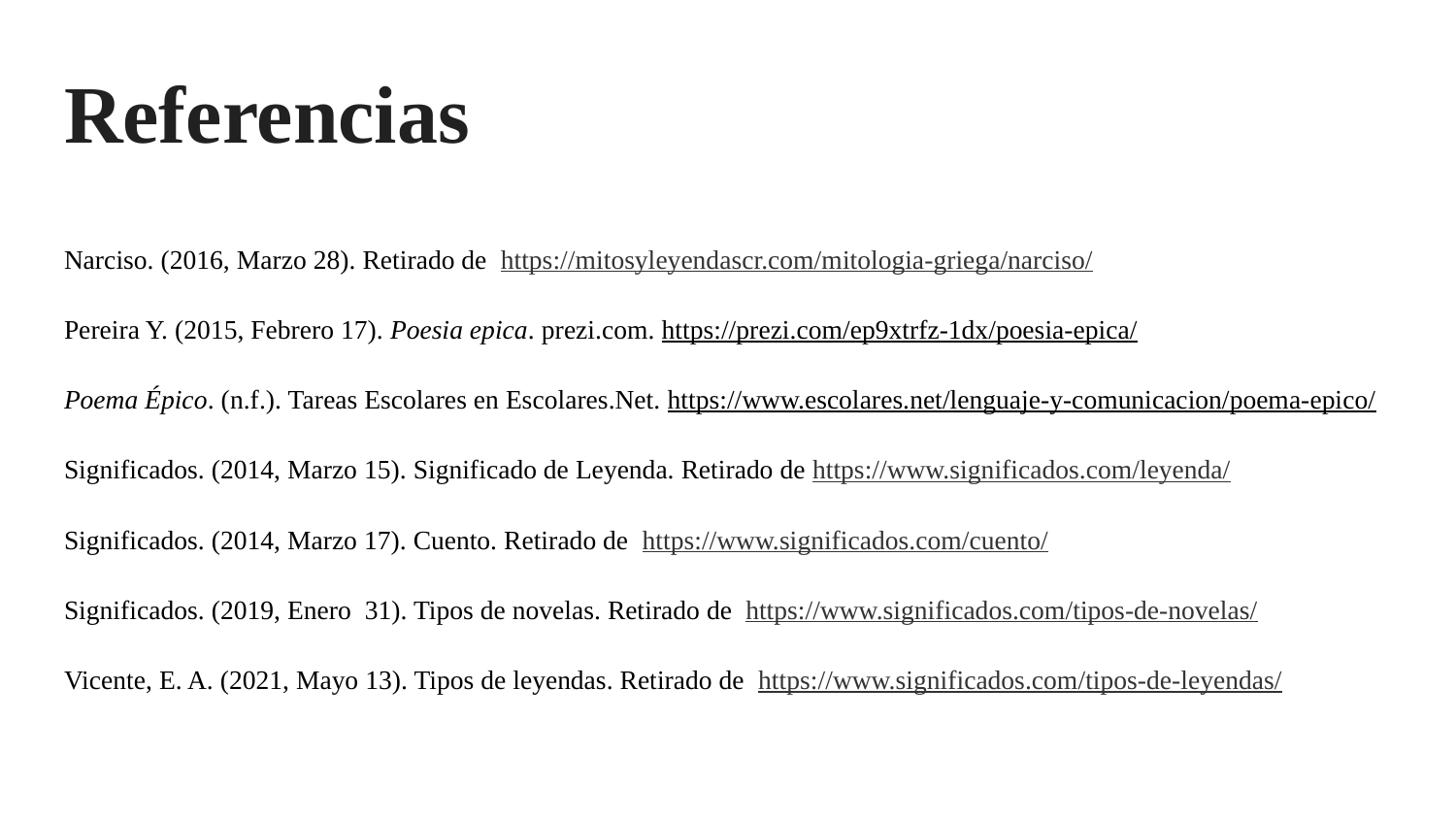

# Referencias
Narciso. (2016, Marzo 28). Retirado de  https://mitosyleyendascr.com/mitologia-griega/narciso/
Pereira Y. (2015, Febrero 17). Poesia epica. prezi.com. https://prezi.com/ep9xtrfz-1dx/poesia-epica/
Poema Épico. (n.f.). Tareas Escolares en Escolares.Net. https://www.escolares.net/lenguaje-y-comunicacion/poema-epico/
Significados. (2014, Marzo 15). Significado de Leyenda. Retirado de https://www.significados.com/leyenda/
Significados. (2014, Marzo 17). Cuento. Retirado de  https://www.significados.com/cuento/
Significados. (2019, Enero  31). Tipos de novelas. Retirado de  https://www.significados.com/tipos-de-novelas/
Vicente, E. A. (2021, Mayo 13). Tipos de leyendas. Retirado de  https://www.significados.com/tipos-de-leyendas/